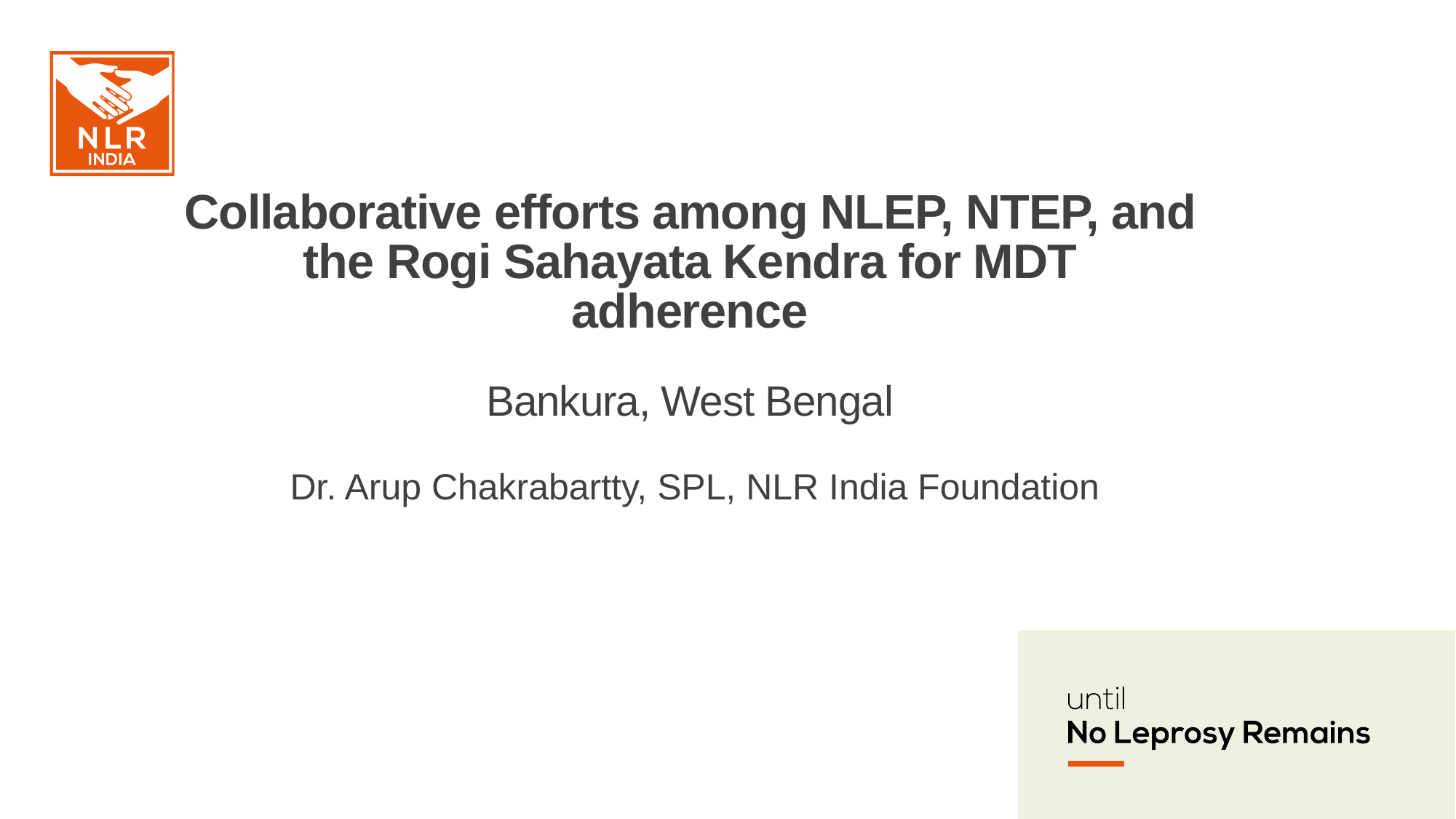

# Collaborative efforts among NLEP, NTEP, and the Rogi Sahayata Kendra for MDT adherence Bankura, West Bengal
Dr. Arup Chakrabartty, SPL, NLR India Foundation